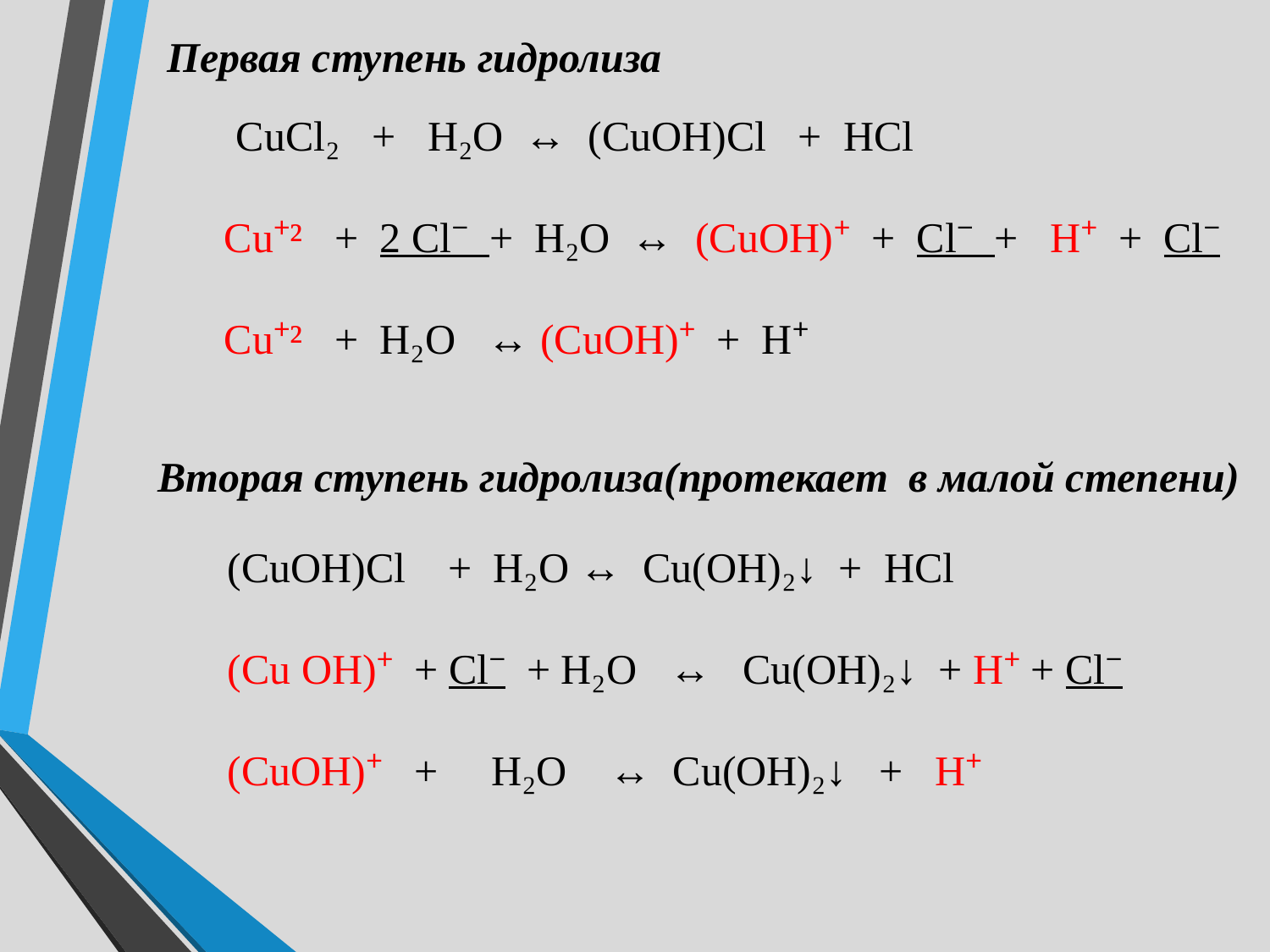

Первая ступень гидролиза
 CuCl₂   +   H₂O  ↔  (CuOH)Cl   +  HCl

Cu⁺²   +  2 Cl⁻  +  H₂O  ↔  (CuOH)⁺  +  Cl⁻  +   H⁺  +  Cl⁻

Cu⁺²   +  H₂O   ↔ (CuOH)⁺  +  H⁺
Вторая ступень гидролиза(протекает  в малой степени)

(СuOH)Cl    +  H₂O ↔  Cu(OH)₂↓  +  HCl

(Cu OH)⁺  + Cl⁻  + H₂O   ↔   Cu(OH)₂↓  + H⁺ + Cl⁻

(CuOH)⁺   +     H₂O    ↔  Cu(OH)₂↓   +   H⁺